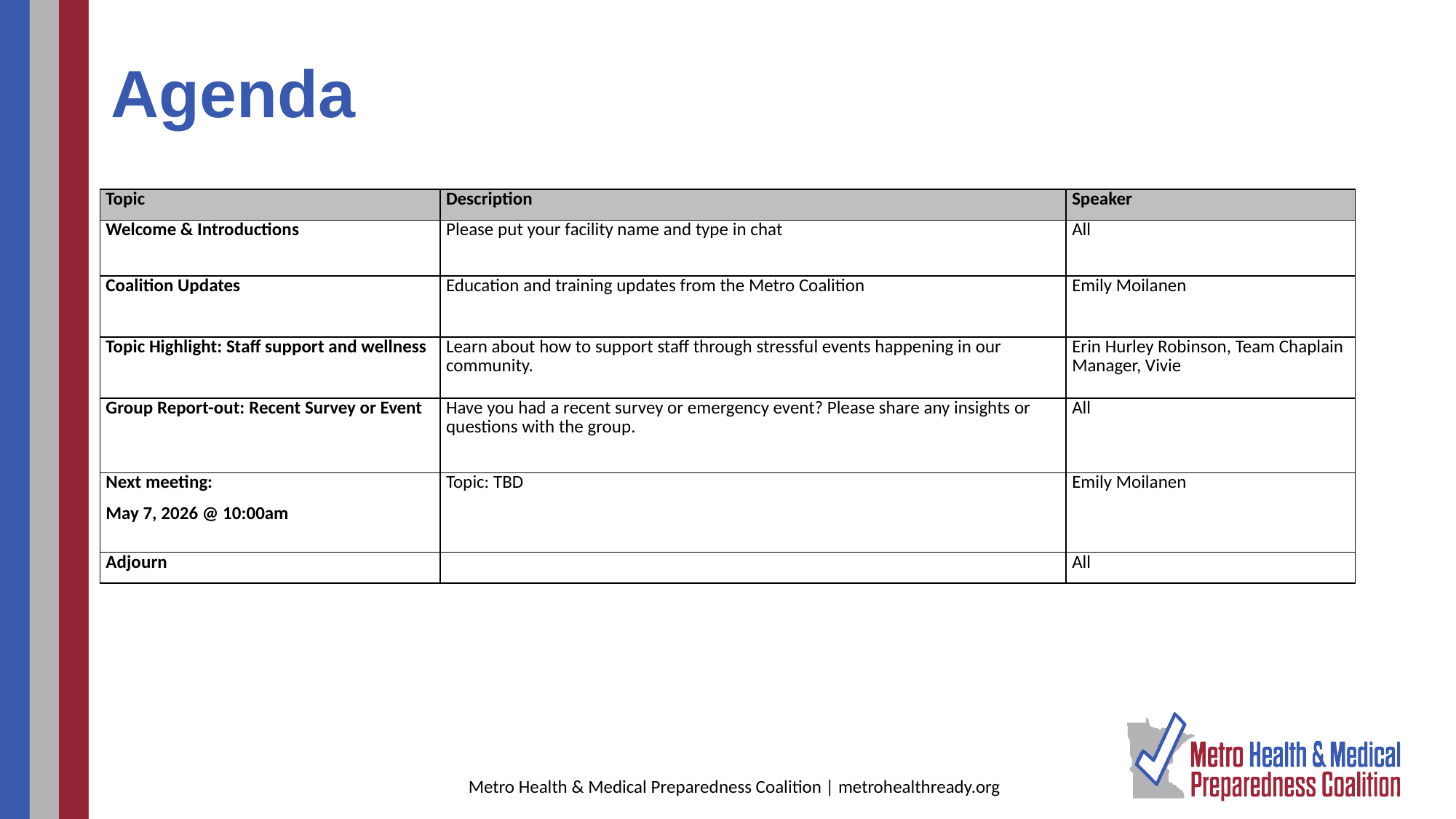

# Agenda
| Topic | Description | Speaker |
| --- | --- | --- |
| Welcome & Introductions | Please put your facility name and type in chat | All |
| Coalition Updates | Education and training updates from the Metro Coalition | Emily Moilanen |
| Topic Highlight: Staff support and wellness | Learn about how to support staff through stressful events happening in our community. | Erin Hurley Robinson, Team Chaplain Manager, Vivie |
| Group Report-out: Recent Survey or Event | Have you had a recent survey or emergency event? Please share any insights or questions with the group. | All |
| Next meeting: May 7, 2026 @ 10:00am | Topic: TBD | Emily Moilanen |
| Adjourn |  | All |